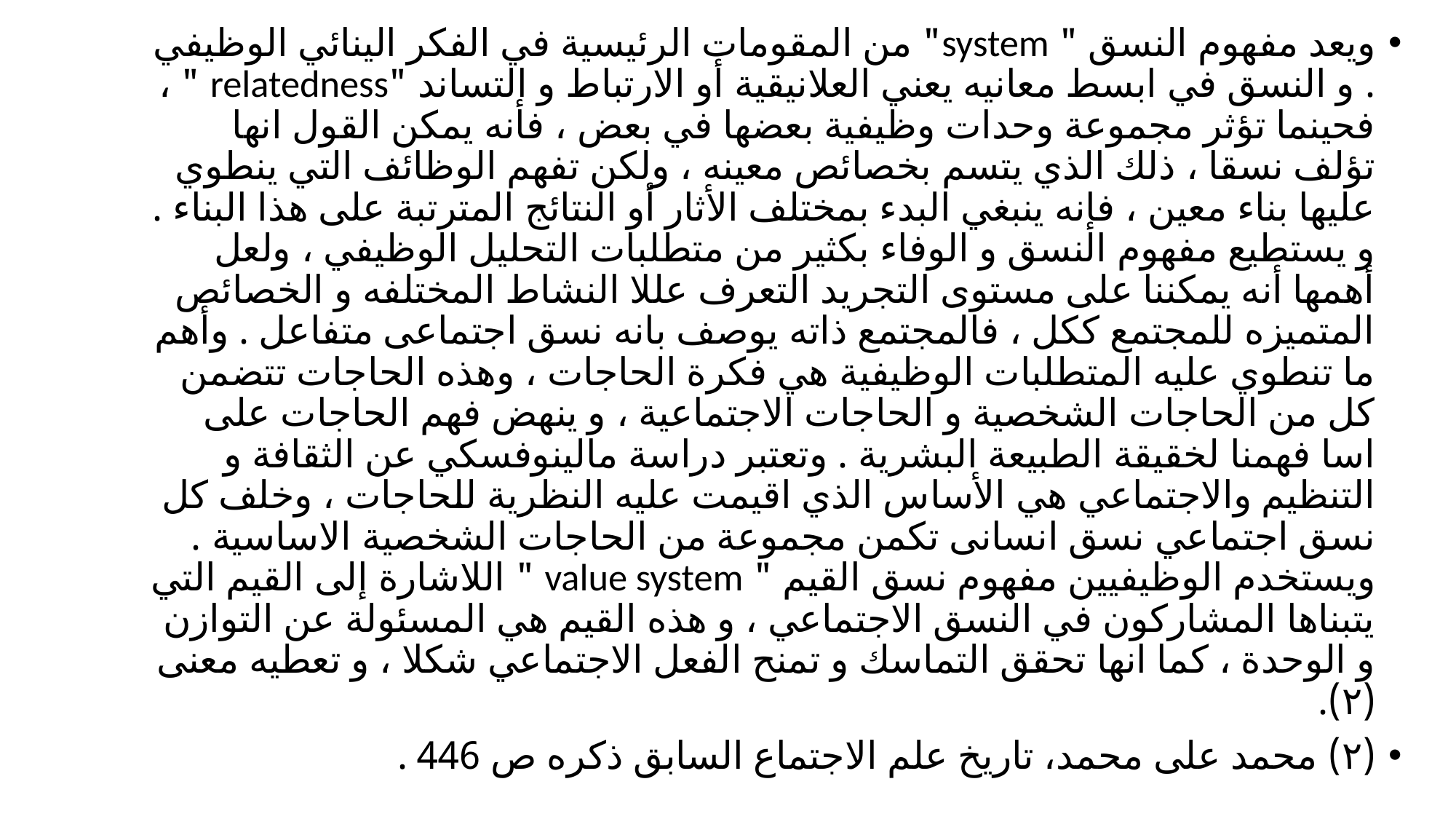

ويعد مفهوم النسق " system" من المقومات الرئيسية في الفكر الينائي الوظيفي . و النسق في ابسط معانيه يعني العلانيقية أو الارتباط و التساند "relatedness " ، فحينما تؤثر مجموعة وحدات وظيفية بعضها في بعض ، فأنه يمكن القول انها تؤلف نسقا ، ذلك الذي يتسم بخصائص معينه ، ولكن تفهم الوظائف التي ينطوي عليها بناء معين ، فإنه ينبغي البدء بمختلف الأثار أو النتائج المترتبة على هذا البناء . و يستطيع مفهوم النسق و الوفاء بكثير من متطلبات التحليل الوظيفي ، ولعل أهمها أنه يمكننا على مستوى التجريد التعرف عللا النشاط المختلفه و الخصائص المتميزه للمجتمع ككل ، فالمجتمع ذاته يوصف بانه نسق اجتماعی متفاعل . وأهم ما تنطوي عليه المتطلبات الوظيفية هي فكرة الحاجات ، وهذه الحاجات تتضمن كل من الحاجات الشخصية و الحاجات الاجتماعية ، و ينهض فهم الحاجات على اسا فهمنا لخقيقة الطبيعة البشرية . وتعتبر دراسة مالينوفسكي عن الثقافة و التنظيم والاجتماعي هي الأساس الذي اقيمت عليه النظرية للحاجات ، وخلف كل نسق اجتماعي نسق انسانی تكمن مجموعة من الحاجات الشخصية الاساسية . ويستخدم الوظيفيين مفهوم نسق القيم " value system " اللاشارة إلى القيم التي يتبناها المشاركون في النسق الاجتماعي ، و هذه القيم هي المسئولة عن التوازن و الوحدة ، كما انها تحقق التماسك و تمنح الفعل الاجتماعي شكلا ، و تعطيه معنی (۲).
(۲) محمد علی محمد، تاریخ علم الاجتماع السابق ذكره ص 446 .